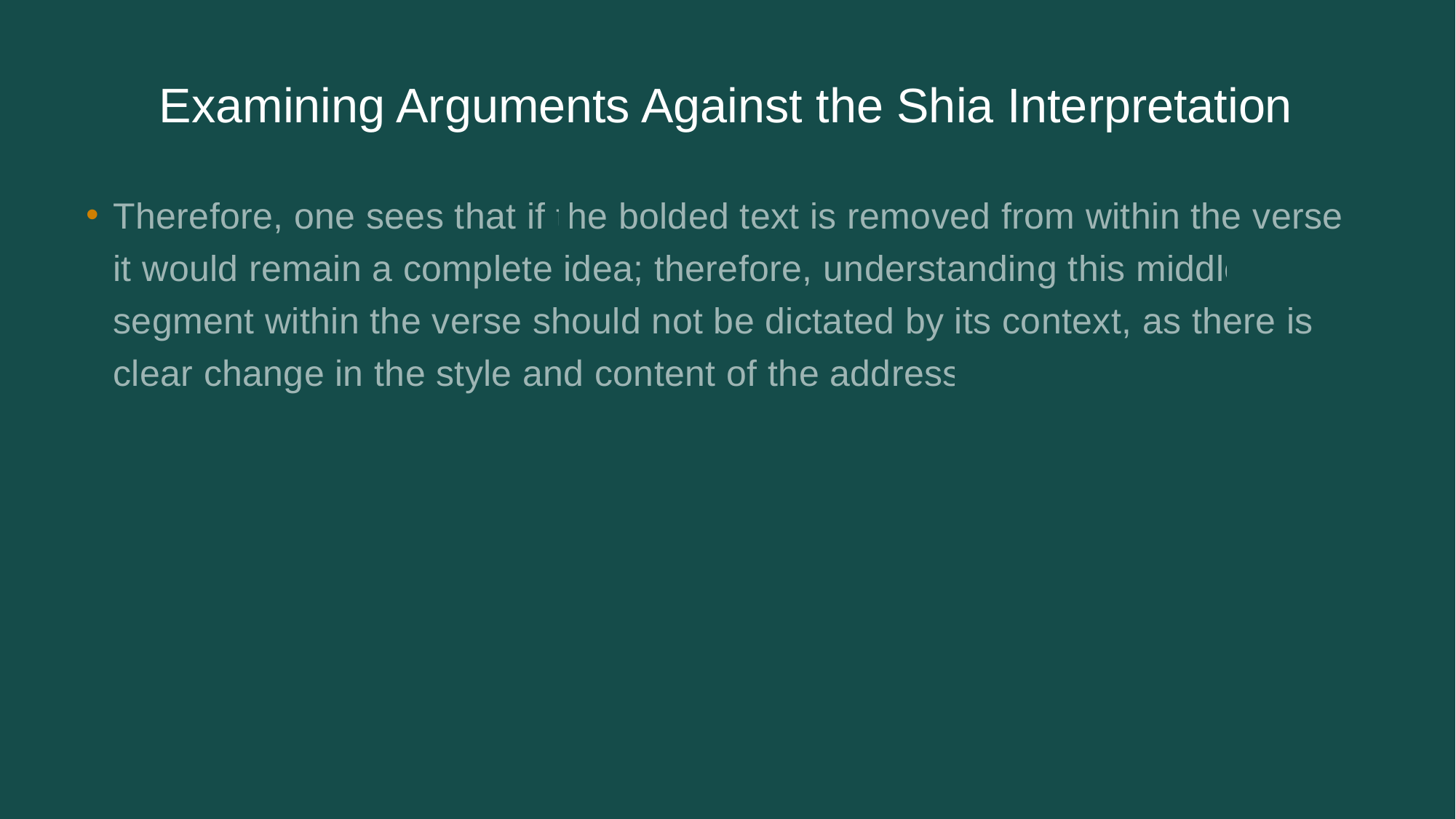

# Examining Arguments Against the Shia Interpretation
Therefore, one sees that if the bolded text is removed from within the verse, it would remain a complete idea; therefore, understanding this middle segment within the verse should not be dictated by its context, as there is a clear change in the style and content of the address.